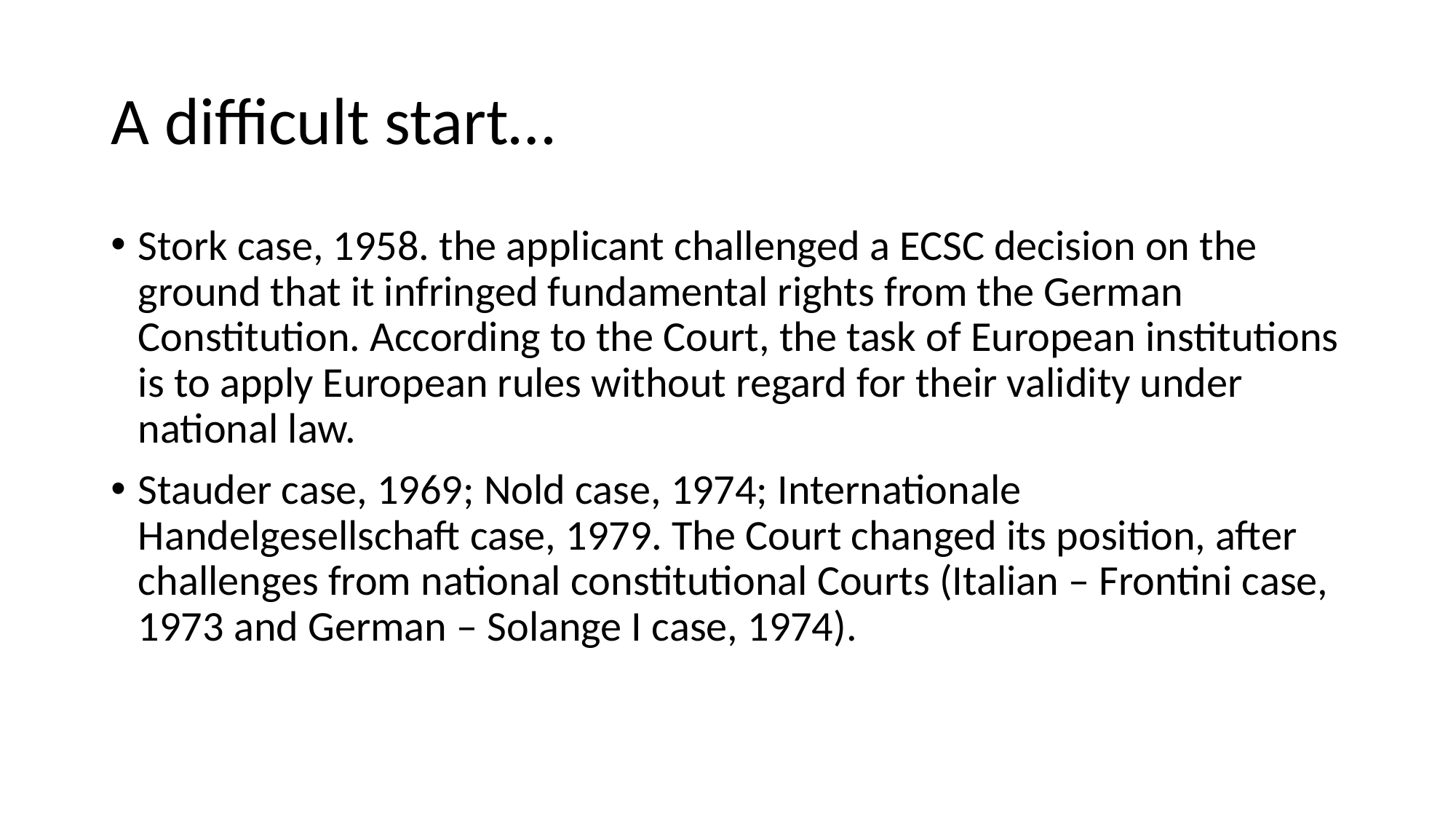

# A difficult start…
Stork case, 1958. the applicant challenged a ECSC decision on the ground that it infringed fundamental rights from the German Constitution. According to the Court, the task of European institutions is to apply European rules without regard for their validity under national law.
Stauder case, 1969; Nold case, 1974; Internationale Handelgesellschaft case, 1979. The Court changed its position, after challenges from national constitutional Courts (Italian – Frontini case, 1973 and German – Solange I case, 1974).